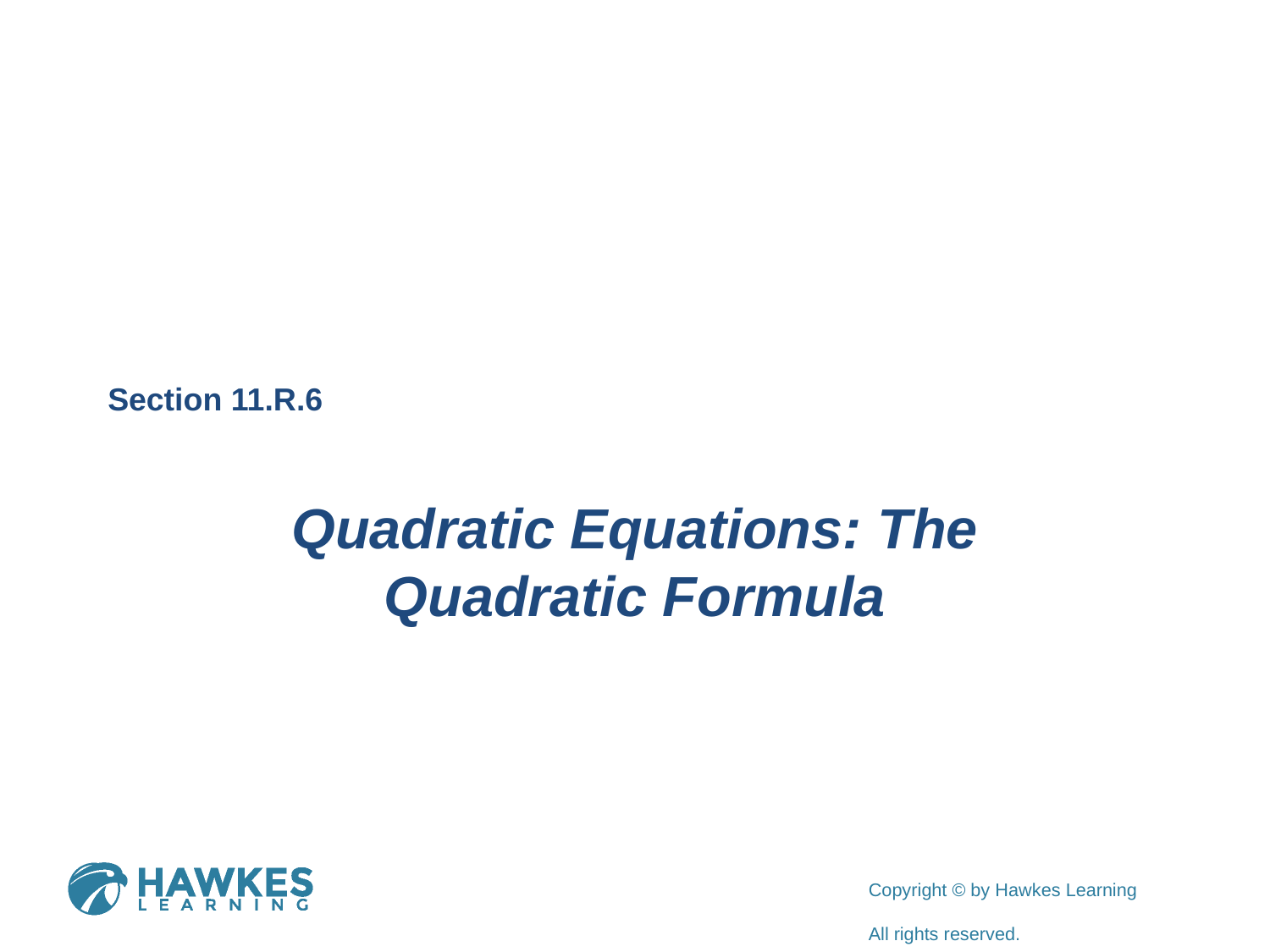

Section 11.R.6
Quadratic Equations: The Quadratic Formula